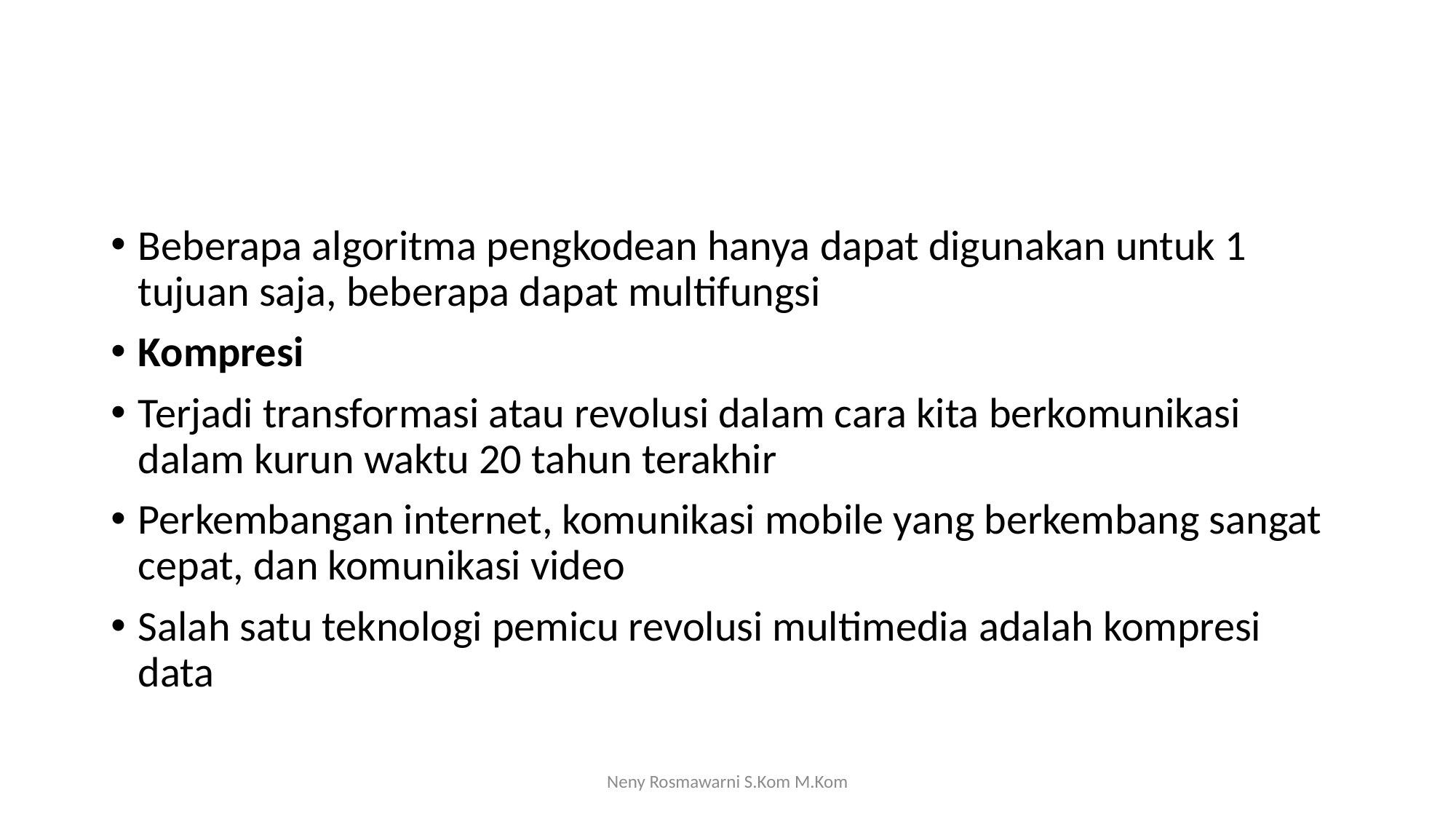

#
Beberapa algoritma pengkodean hanya dapat digunakan untuk 1 tujuan saja, beberapa dapat multifungsi
Kompresi
Terjadi transformasi atau revolusi dalam cara kita berkomunikasi dalam kurun waktu 20 tahun terakhir
Perkembangan internet, komunikasi mobile yang berkembang sangat cepat, dan komunikasi video
Salah satu teknologi pemicu revolusi multimedia adalah kompresi data

Neny Rosmawarni S.Kom M.Kom